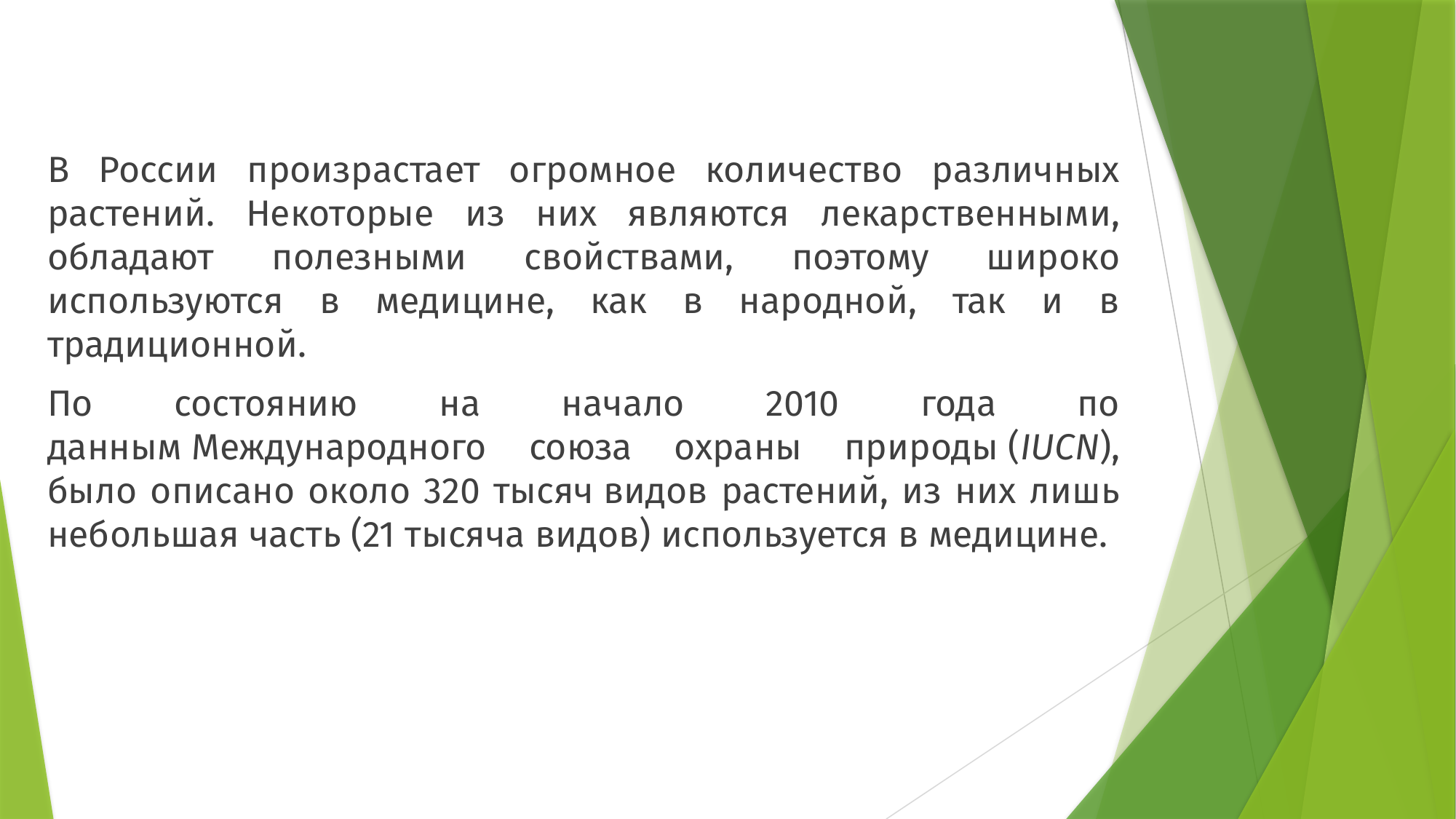

В России произрастает огромное количество различных растений. Некоторые из них являются лекарственными, обладают полезными свойствами, поэтому широко используются в медицине, как в народной, так и в традиционной.
По состоянию на начало 2010 года по данным Международного союза охраны природы (IUCN), было описано около 320 тысяч видов растений, из них лишь небольшая часть (21 тысяча видов) используется в медицине.